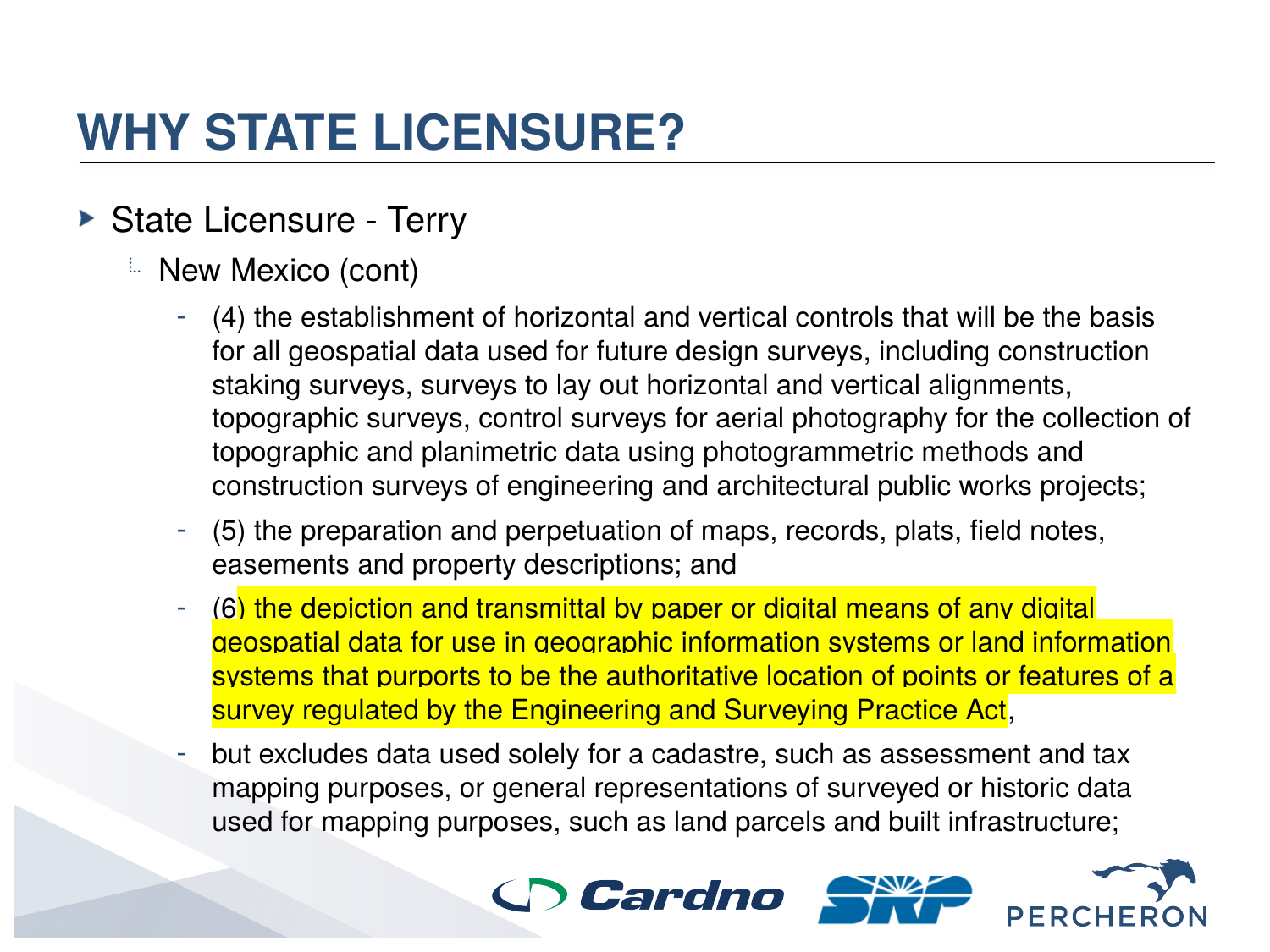

# Why state licensure?
State Licensure - Terry
New Mexico (cont)
(4) the establishment of horizontal and vertical controls that will be the basis for all geospatial data used for future design surveys, including construction staking surveys, surveys to lay out horizontal and vertical alignments, topographic surveys, control surveys for aerial photography for the collection of topographic and planimetric data using photogrammetric methods and construction surveys of engineering and architectural public works projects;
(5) the preparation and perpetuation of maps, records, plats, field notes, easements and property descriptions; and
(6) the depiction and transmittal by paper or digital means of any digital geospatial data for use in geographic information systems or land information systems that purports to be the authoritative location of points or features of a survey regulated by the Engineering and Surveying Practice Act,
but excludes data used solely for a cadastre, such as assessment and tax mapping purposes, or general representations of surveyed or historic data used for mapping purposes, such as land parcels and built infrastructure;